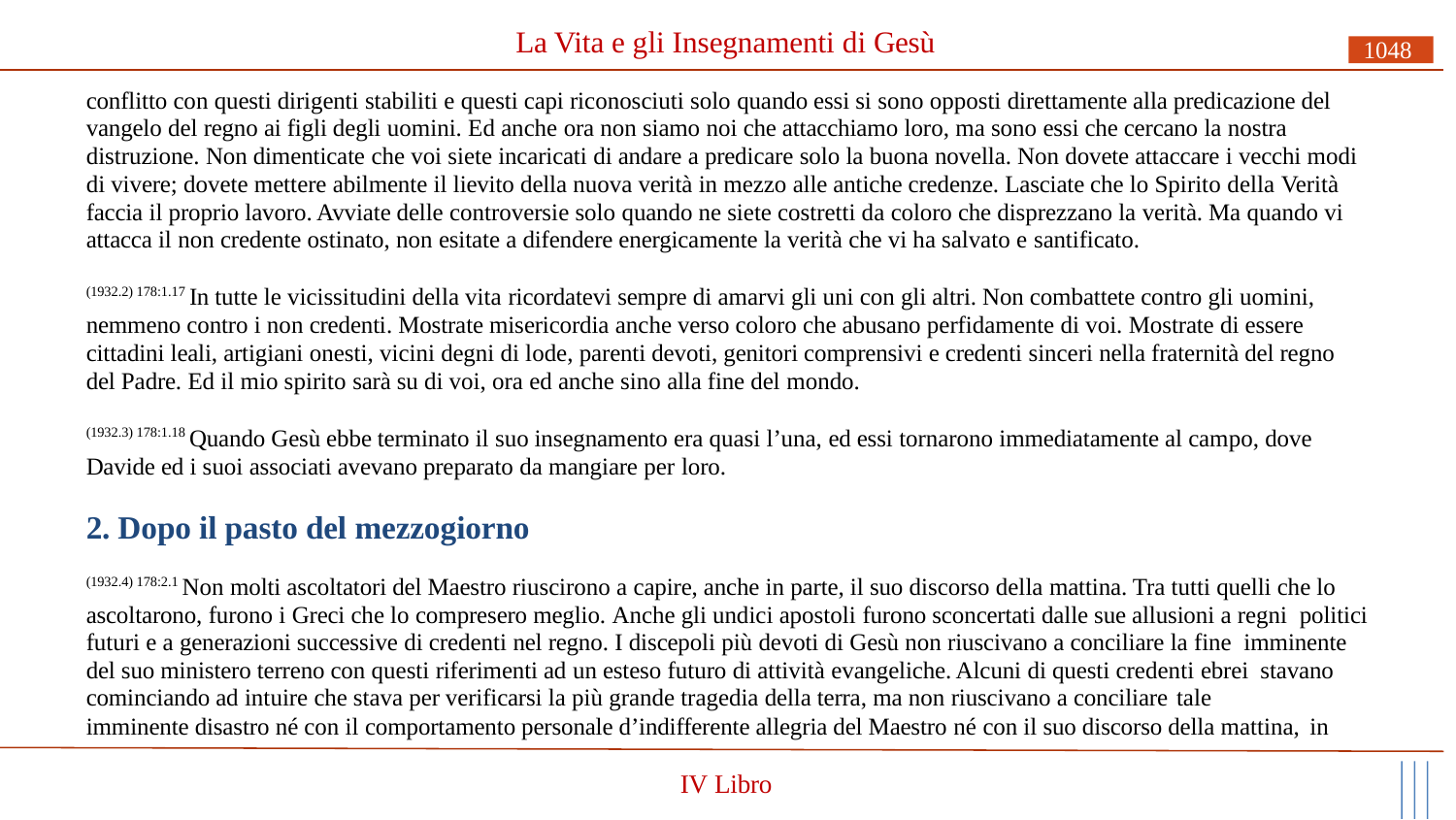

# La Vita e gli Insegnamenti di Gesù
1048

conflitto con questi dirigenti stabiliti e questi capi riconosciuti solo quando essi si sono opposti direttamente alla predicazione del  vangelo del regno ai figli degli uomini. Ed anche ora non siamo noi che attacchiamo loro, ma sono essi che cercano la nostra  distruzione. Non dimenticate che voi siete incaricati di andare a predicare solo la buona novella. Non dovete attaccare i vecchi modi  di vivere; dovete mettere abilmente il lievito della nuova verità in mezzo alle antiche credenze. Lasciate che lo Spirito della Verità  faccia il proprio lavoro. Avviate delle controversie solo quando ne siete costretti da coloro che disprezzano la verità. Ma quando vi  attacca il non credente ostinato, non esitate a difendere energicamente la verità che vi ha salvato e santificato.

(1932.2) 178:1.17 In tutte le vicissitudini della vita ricordatevi sempre di amarvi gli uni con gli altri. Non combattete contro gli uomini,  nemmeno contro i non credenti. Mostrate misericordia anche verso coloro che abusano perfidamente di voi. Mostrate di essere  cittadini leali, artigiani onesti, vicini degni di lode, parenti devoti, genitori comprensivi e credenti sinceri nella fraternità del regno  del Padre. Ed il mio spirito sarà su di voi, ora ed anche sino alla fine del mondo.

(1932.3) 178:1.18 Quando Gesù ebbe terminato il suo insegnamento era quasi l’una, ed essi tornarono immediatamente al campo, dove  Davide ed i suoi associati avevano preparato da mangiare per loro.

2. Dopo il pasto del mezzogiorno
(1932.4) 178:2.1 Non molti ascoltatori del Maestro riuscirono a capire, anche in parte, il suo discorso della mattina. Tra tutti quelli che lo  ascoltarono, furono i Greci che lo compresero meglio. Anche gli undici apostoli furono sconcertati dalle sue allusioni a regni  politici futuri e a generazioni successive di credenti nel regno. I discepoli più devoti di Gesù non riuscivano a conciliare la fine  imminente del suo ministero terreno con questi riferimenti ad un esteso futuro di attività evangeliche. Alcuni di questi credenti ebrei  stavano cominciando ad intuire che stava per verificarsi la più grande tragedia della terra, ma non riuscivano a conciliare tale
imminente disastro né con il comportamento personale d’indifferente allegria del Maestro né con il suo discorso della mattina, in

IV Libro